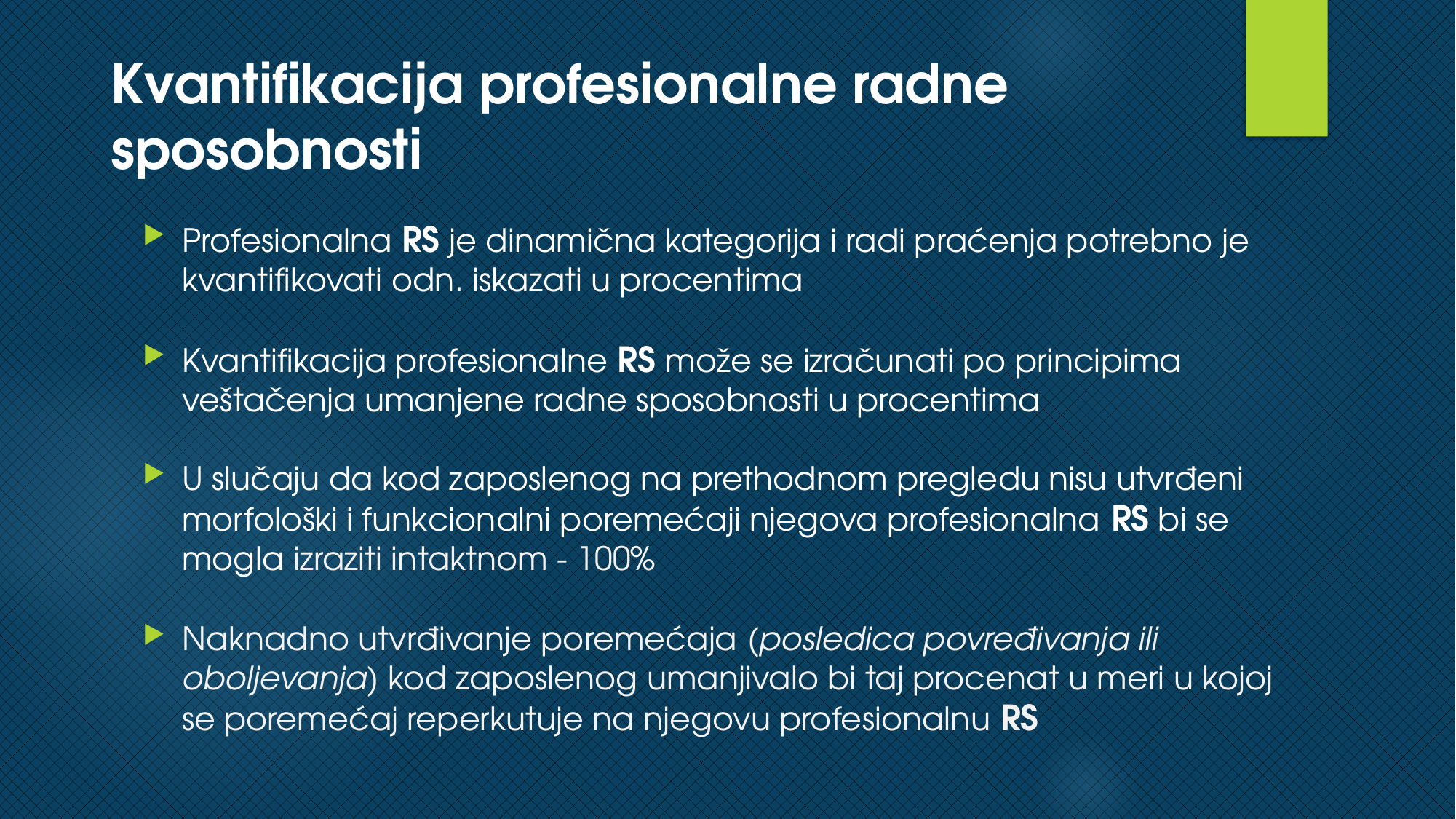

# Kvantifikacija profesionalne radne sposobnosti

Profesionalna RS je dinamična kategorija i radi praćenja potrebno je kvantifikovati odn. iskazati u procentima

Kvantifikacija profesionalne RS može se izračunati po principima veštačenja umanjene radne sposobnosti u procentima

U slučaju da kod zaposlenog na prethodnom pregledu nisu utvrđeni morfološki i funkcionalni poremećaji njegova profesionalna RS bi se mogla izraziti intaktnom - 100%

Naknadno utvrđivanje poremećaja (posledica povređivanja ili oboljevanja) kod zaposlenog umanjivalo bi taj procenat u meri u kojoj se poremećaj reperkutuje na njegovu profesionalnu RS